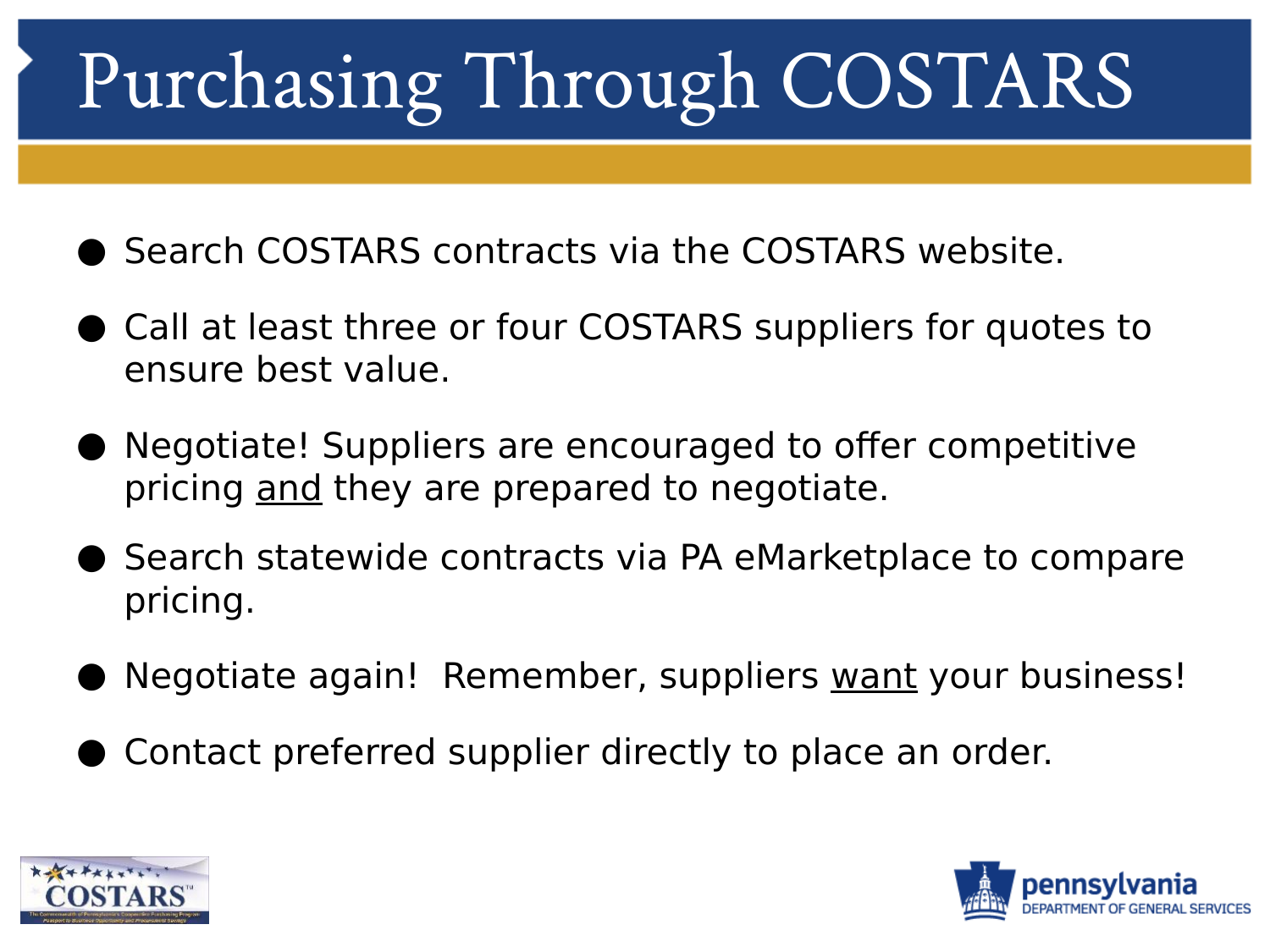

# Purchasing Through COSTARS
Search COSTARS contracts via the COSTARS website.

Call at least three or four COSTARS suppliers for quotes to ensure best value.

Negotiate! Suppliers are encouraged to offer competitive pricing and they are prepared to negotiate.

Search statewide contracts via PA eMarketplace to compare pricing.

Negotiate again!  Remember, suppliers want your business!

Contact preferred supplier directly to place an order.